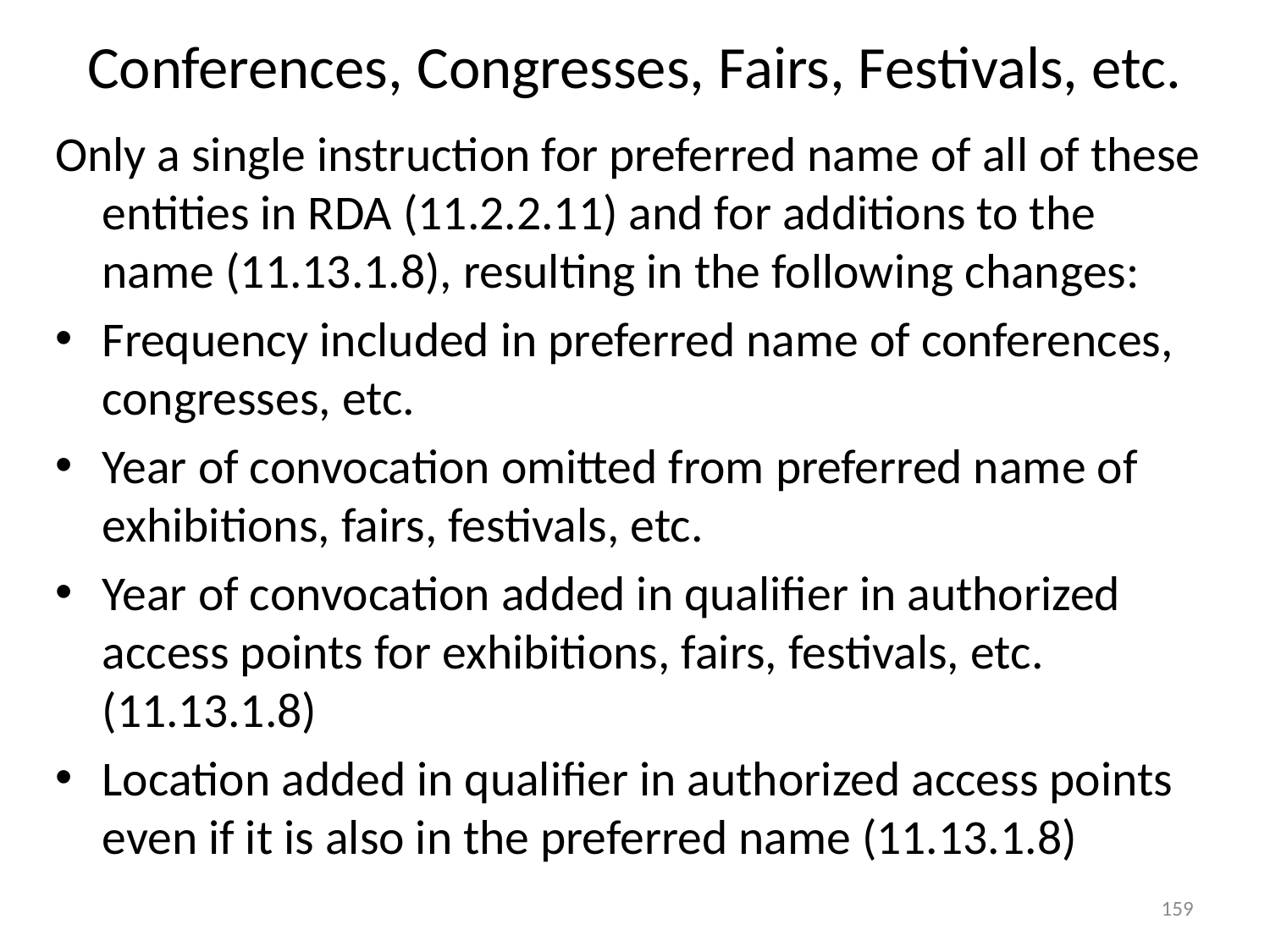

# Conferences, Congresses, Fairs, Festivals, etc.
Only a single instruction for preferred name of all of these entities in RDA (11.2.2.11) and for additions to the name (11.13.1.8), resulting in the following changes:
Frequency included in preferred name of conferences, congresses, etc.
Year of convocation omitted from preferred name of exhibitions, fairs, festivals, etc.
Year of convocation added in qualifier in authorized access points for exhibitions, fairs, festivals, etc. (11.13.1.8)
Location added in qualifier in authorized access points even if it is also in the preferred name (11.13.1.8)
159